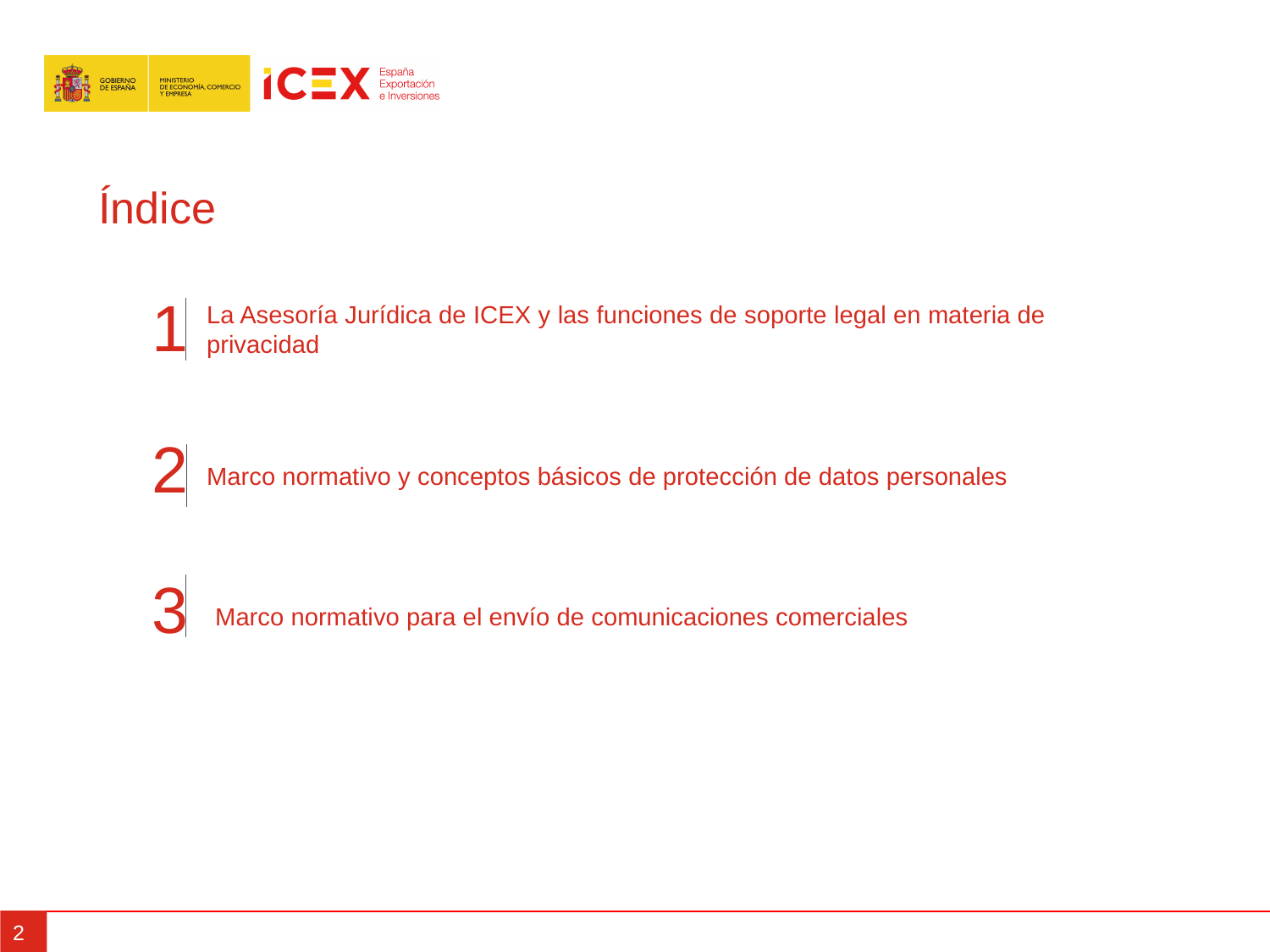

Índice
La Asesoría Jurídica de ICEX y las funciones de soporte legal en materia de privacidad
1
2
Marco normativo y conceptos básicos de protección de datos personales
3
Marco normativo para el envío de comunicaciones comerciales
01
2